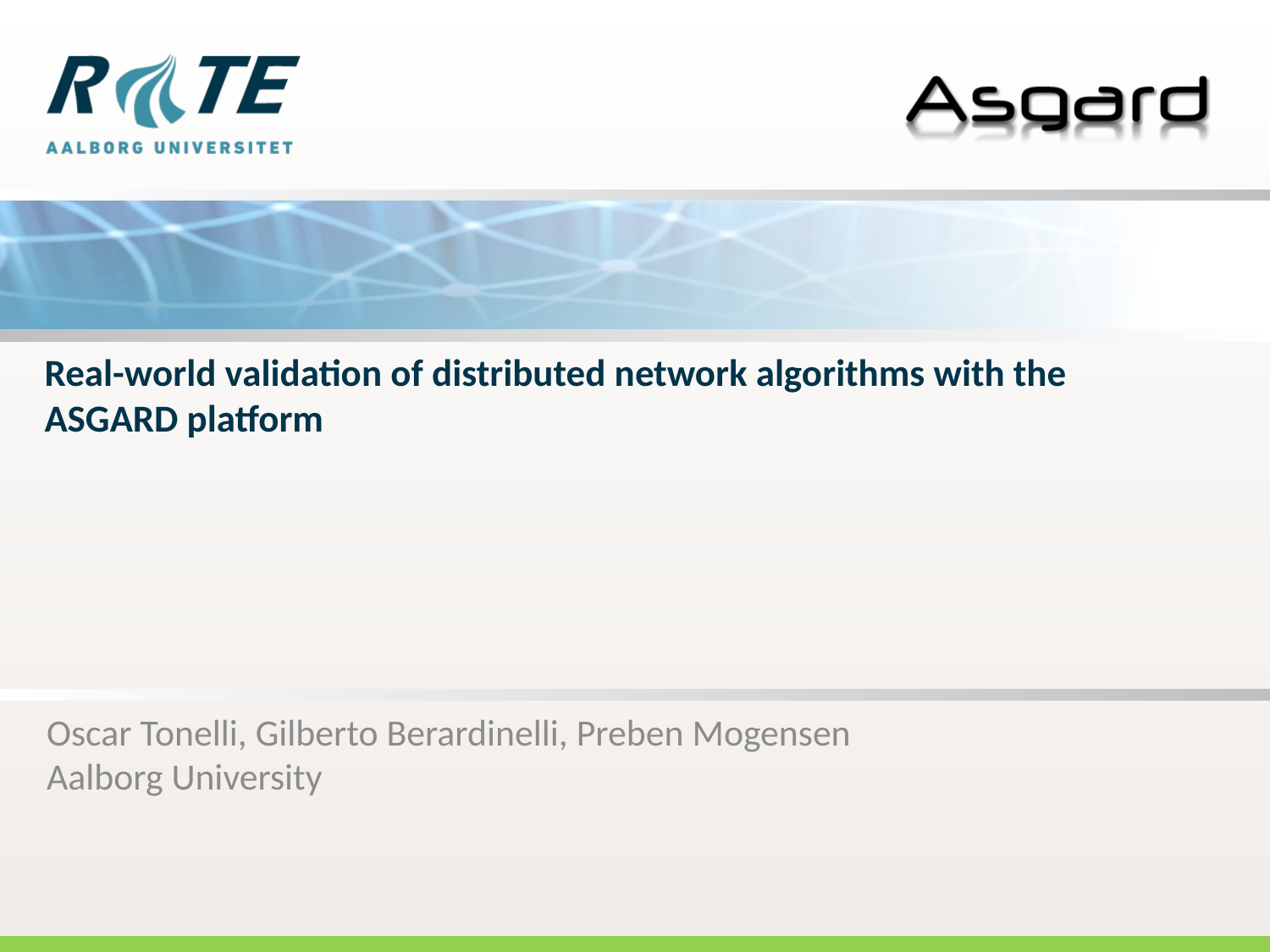

# Real-world validation of distributed network algorithms with the ASGARD platform
Oscar Tonelli, Gilberto Berardinelli, Preben Mogensen Aalborg University